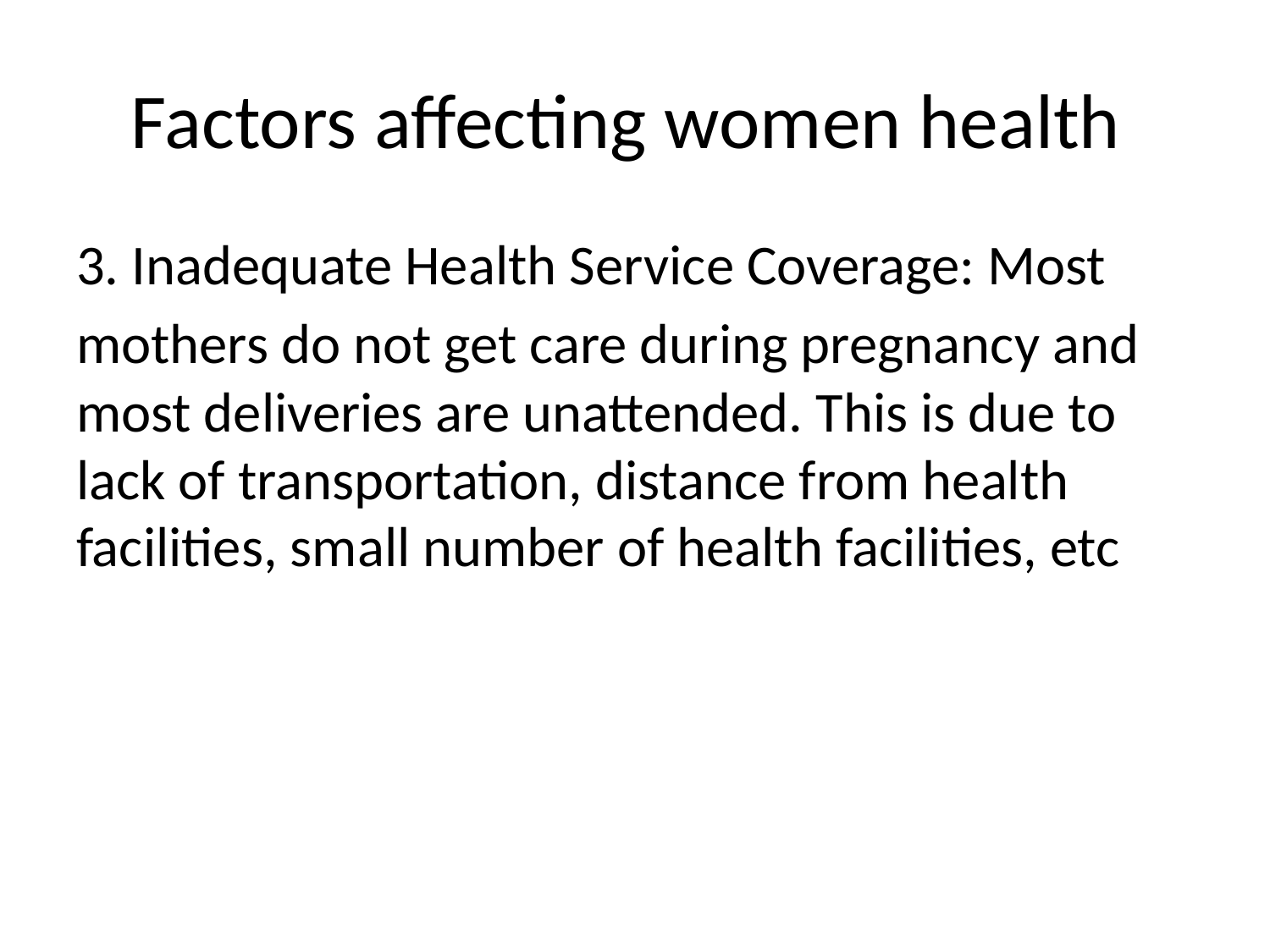

# Factors affecting women health
3. Inadequate Health Service Coverage: Most
mothers do not get care during pregnancy and most deliveries are unattended. This is due to lack of transportation, distance from health facilities, small number of health facilities, etc